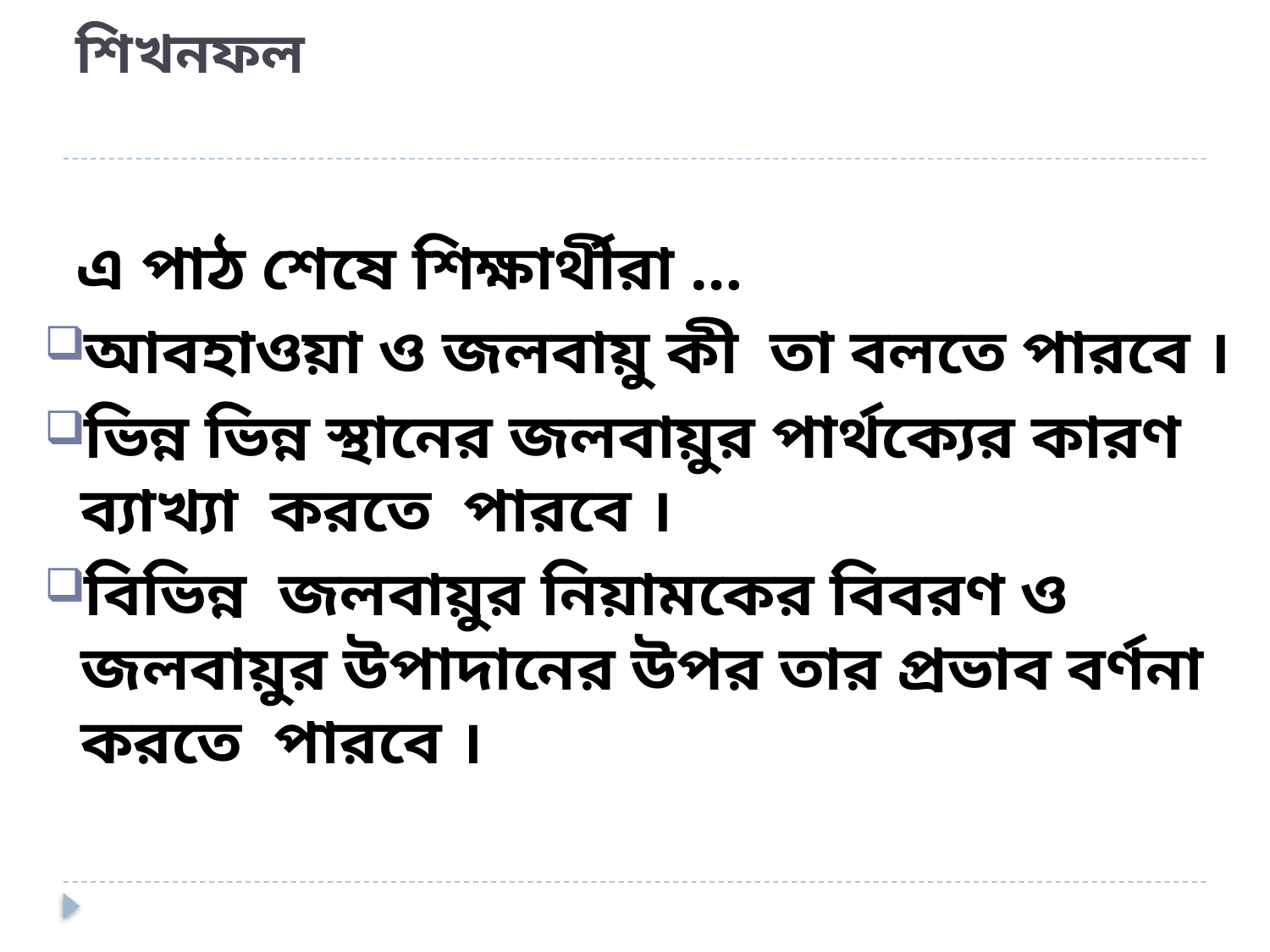

# শিখনফল
  এ পাঠ শেষে শিক্ষার্থীরা …
আবহাওয়া ও জলবায়ু কী  তা বলতে পারবে ।
ভিন্ন ভিন্ন স্থানের জলবায়ুর পার্থক্যের কারণ ব্যাখ্যা  করতে  পারবে ।
বিভিন্ন  জলবায়ুর নিয়ামকের বিবরণ ও জলবায়ুর উপাদানের উপর তার প্রভাব বর্ণনা  করতে  পারবে ।